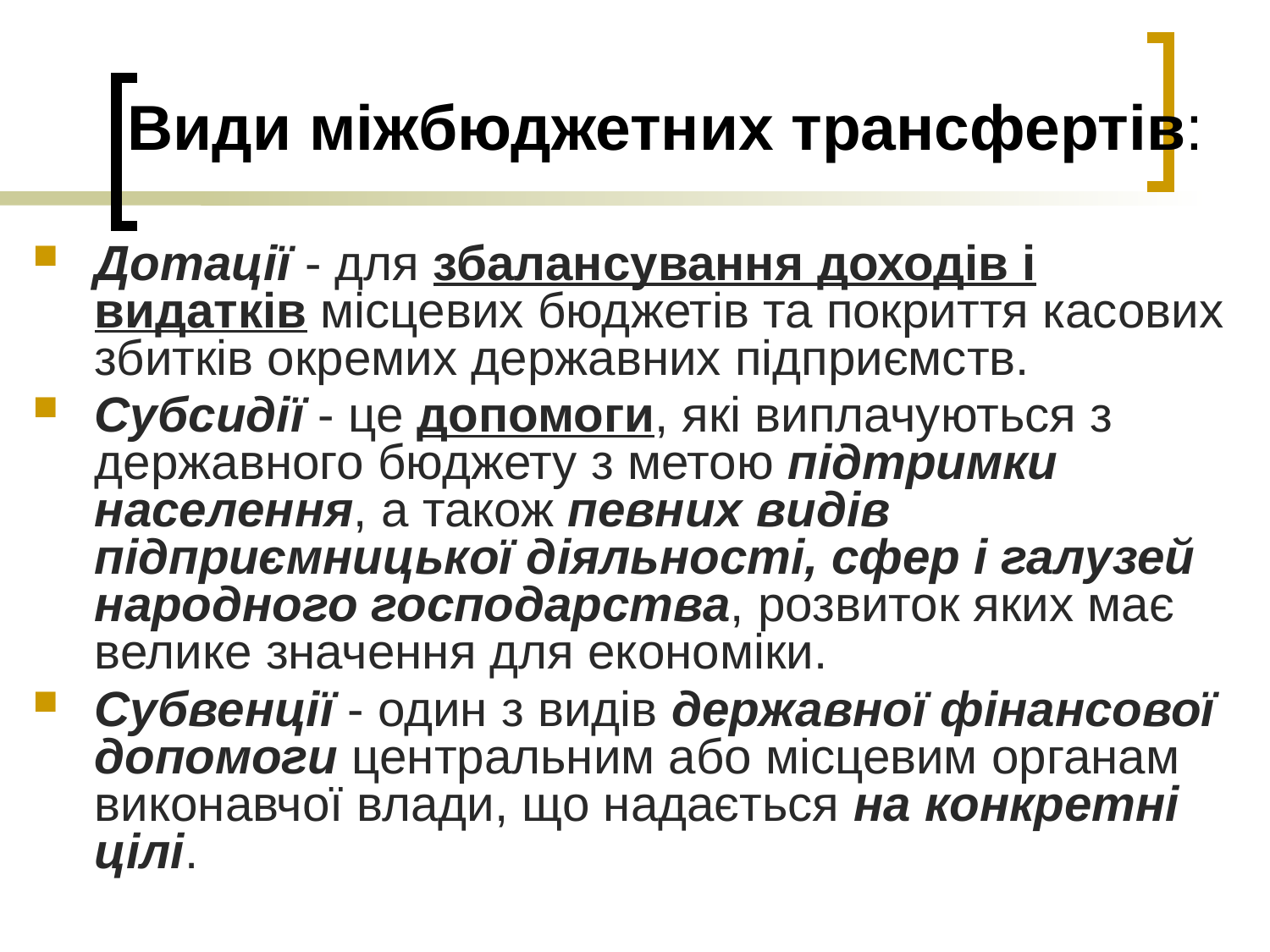

# Види міжбюджетних трансфертів:
Дотації - для збалансування доходів і видатків місцевих бюджетів та покриття касових збитків окремих державних підприємств.
Субсидії - це допомоги, які виплачуються з державного бюджету з метою підтримки населення, а також певних видів підприємницької діяльності, сфер і галузей народного господарства, розвиток яких має велике значення для економіки.
Субвенції - один з видів державної фінансової допомоги центральним або місцевим органам виконавчої влади, що надається на конкретні цілі.